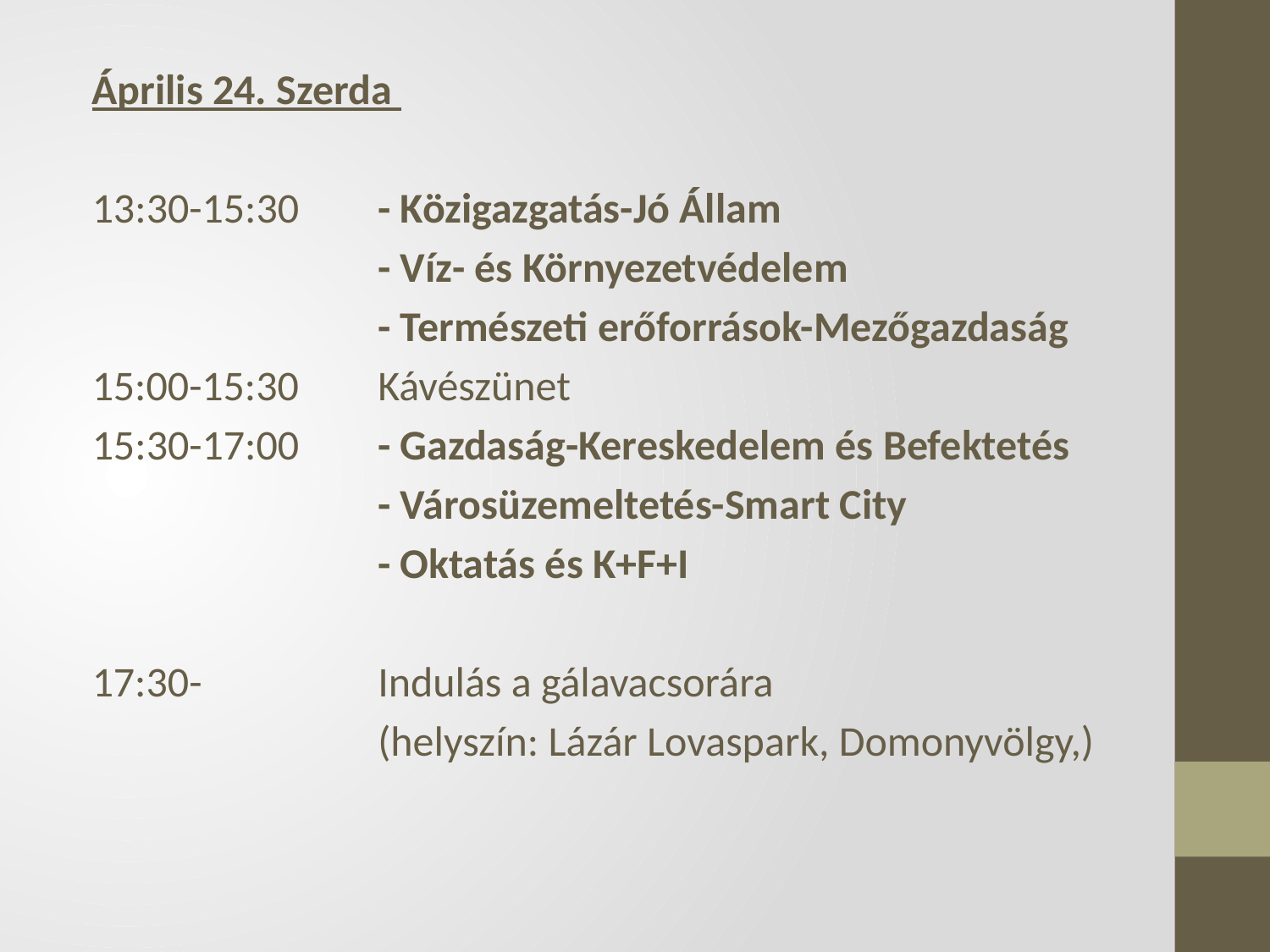

Április 24. Szerda

13:30-15:30	- Közigazgatás-Jó Állam
			- Víz- és Környezetvédelem
			- Természeti erőforrások-Mezőgazdaság
15:00-15:30	Kávészünet
15:30-17:00	- Gazdaság-Kereskedelem és Befektetés
			- Városüzemeltetés-Smart City
			- Oktatás és K+F+I

17:30-		Indulás a gálavacsorára
			(helyszín: Lázár Lovaspark, Domonyvölgy,)